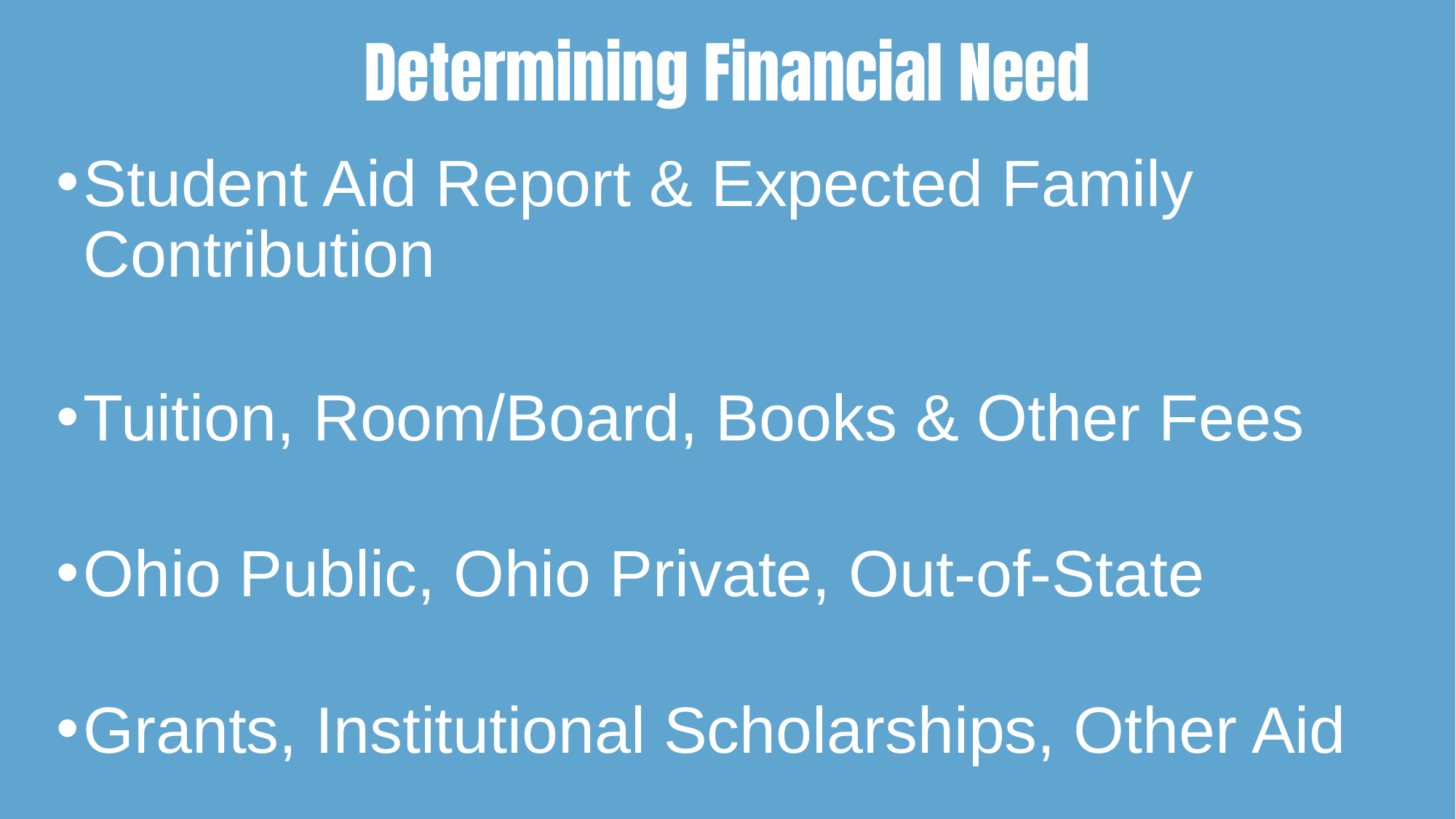

# Determining Financial Need
Student Aid Report & Expected Family Contribution
Tuition, Room/Board, Books & Other Fees
Ohio Public, Ohio Private, Out-of-State
Grants, Institutional Scholarships, Other Aid